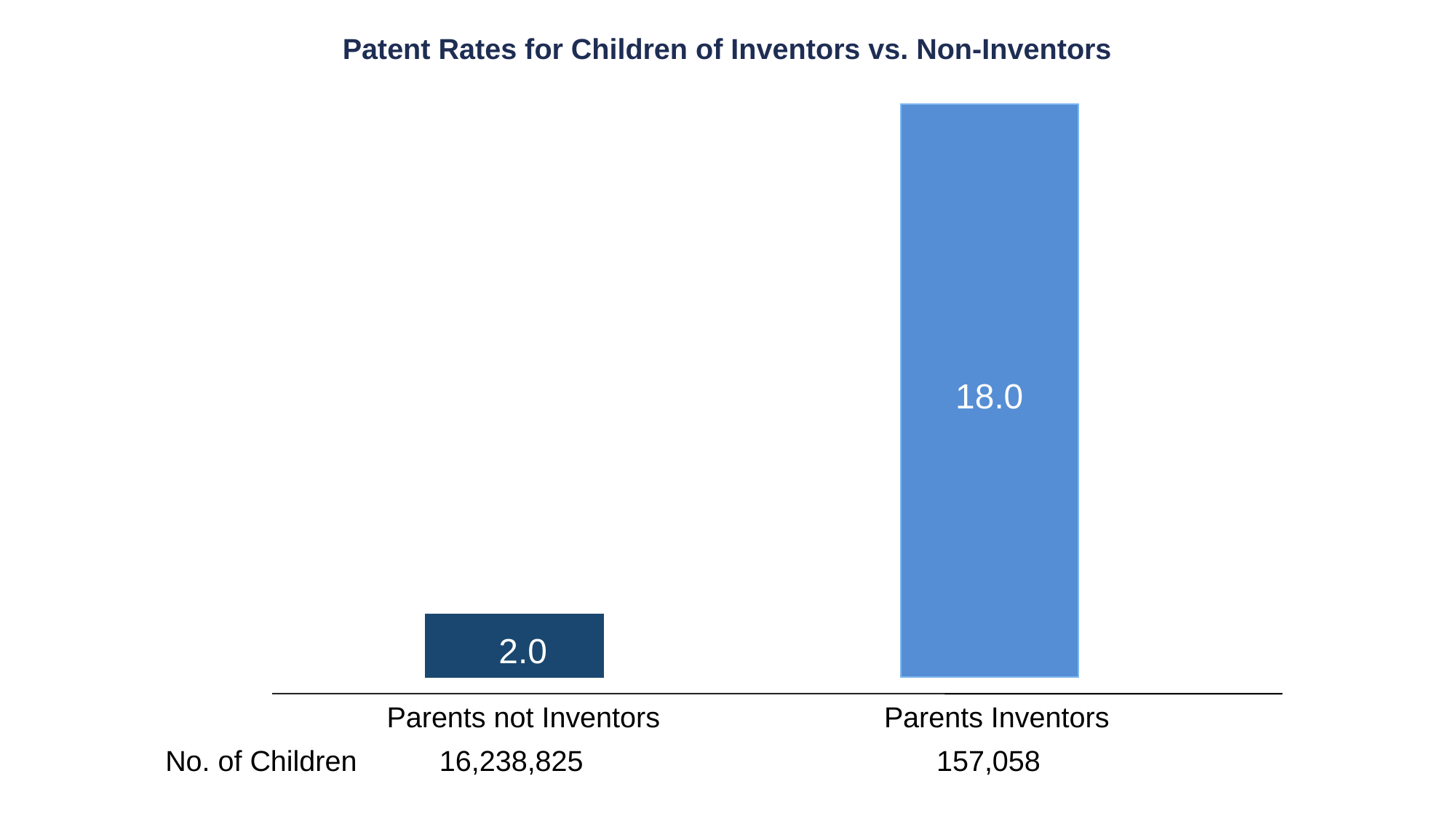

18.0

2.0

Parents not Inventors
Parents Inventors
Patent Rates for Children of Inventors vs. Non-Inventors

No. of Children
16,238,825
157,058